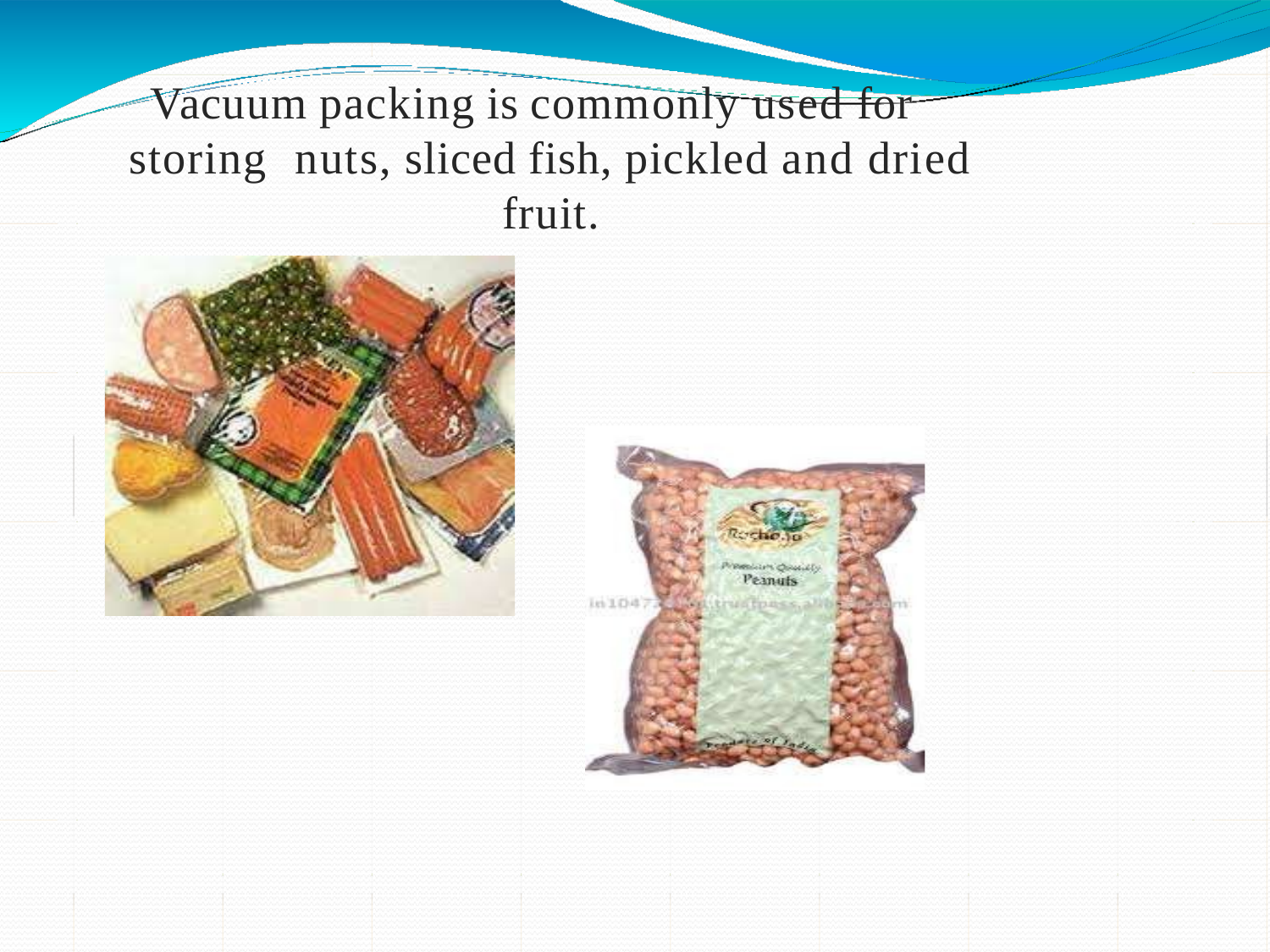

# Vacuum packing is commonly used for storing  nuts, sliced fish, pickled and dried fruit.